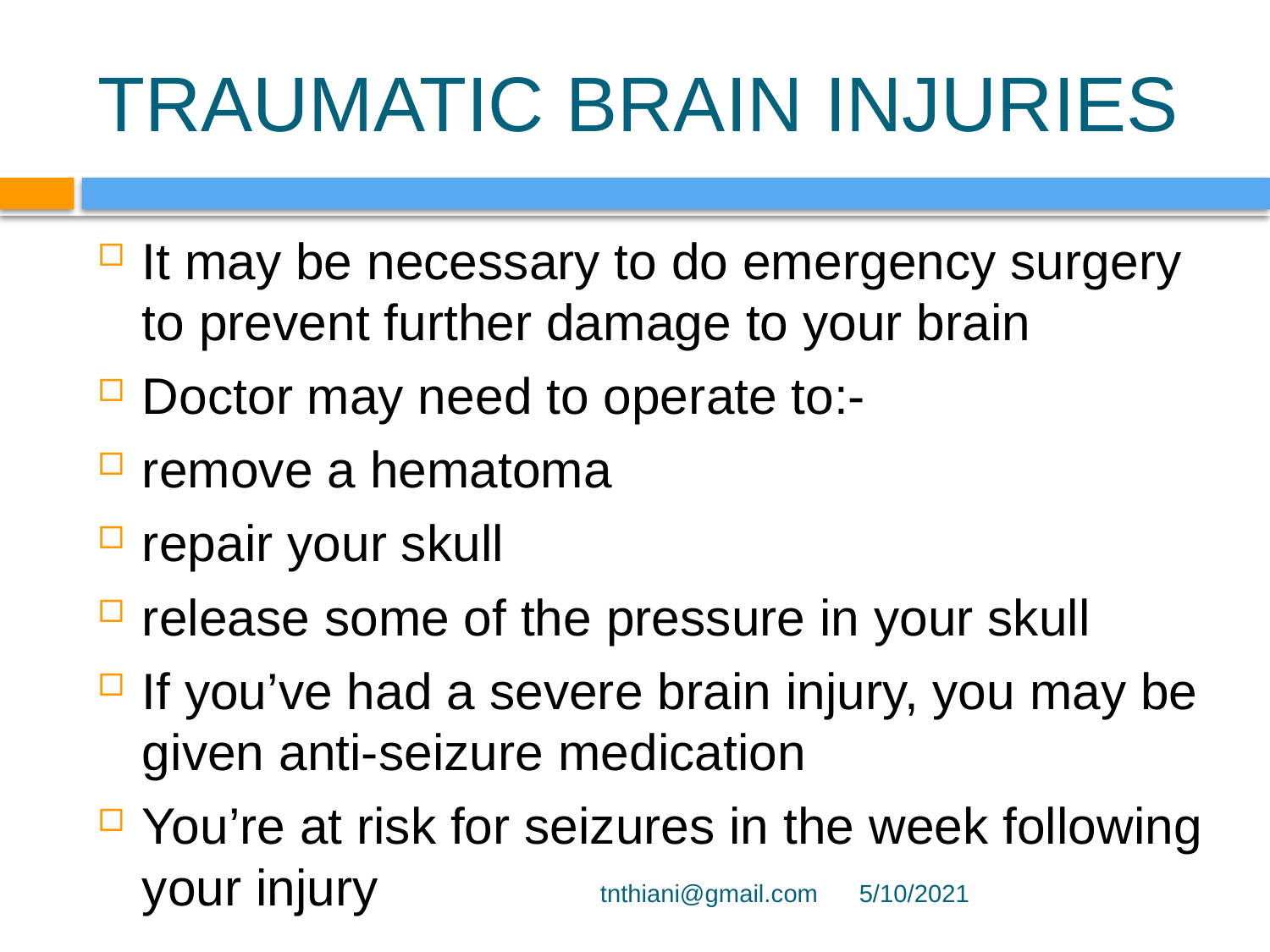

# TRAUMATIC BRAIN INJURIES
It may be necessary to do emergency surgery to prevent further damage to your brain
Doctor may need to operate to:-
remove a hematoma
repair your skull
release some of the pressure in your skull
If you’ve had a severe brain injury, you may be given anti-seizure medication
You’re at risk for seizures in the week following your injury

tnthiani@gmail.com
5/10/2021